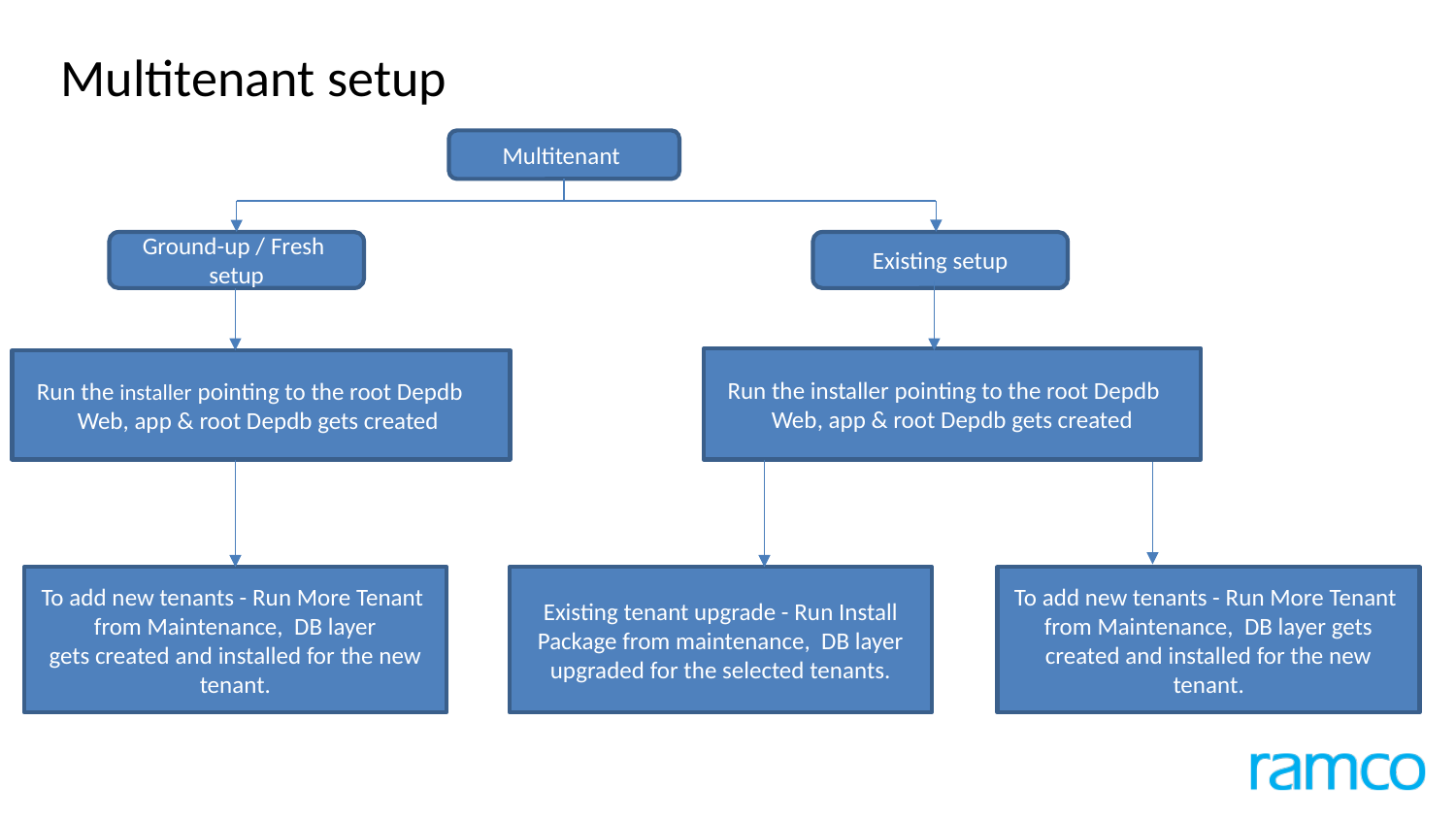

Multitenant setup
Multitenant
Ground-up / Fresh  setup
Existing setup
Run the installer pointing to the root Depdb
 Web, app & root Depdb gets created
Run the installer pointing to the root Depdb     Web, app & root Depdb gets created
To add new tenants - Run More Tenant  from Maintenance,  DB layer
gets created and installed for the new tenant.
Existing tenant upgrade - Run Install Package from maintenance,  DB layer upgraded for the selected tenants.
To add new tenants - Run More Tenant  from Maintenance,  DB layer gets created and installed for the new tenant.